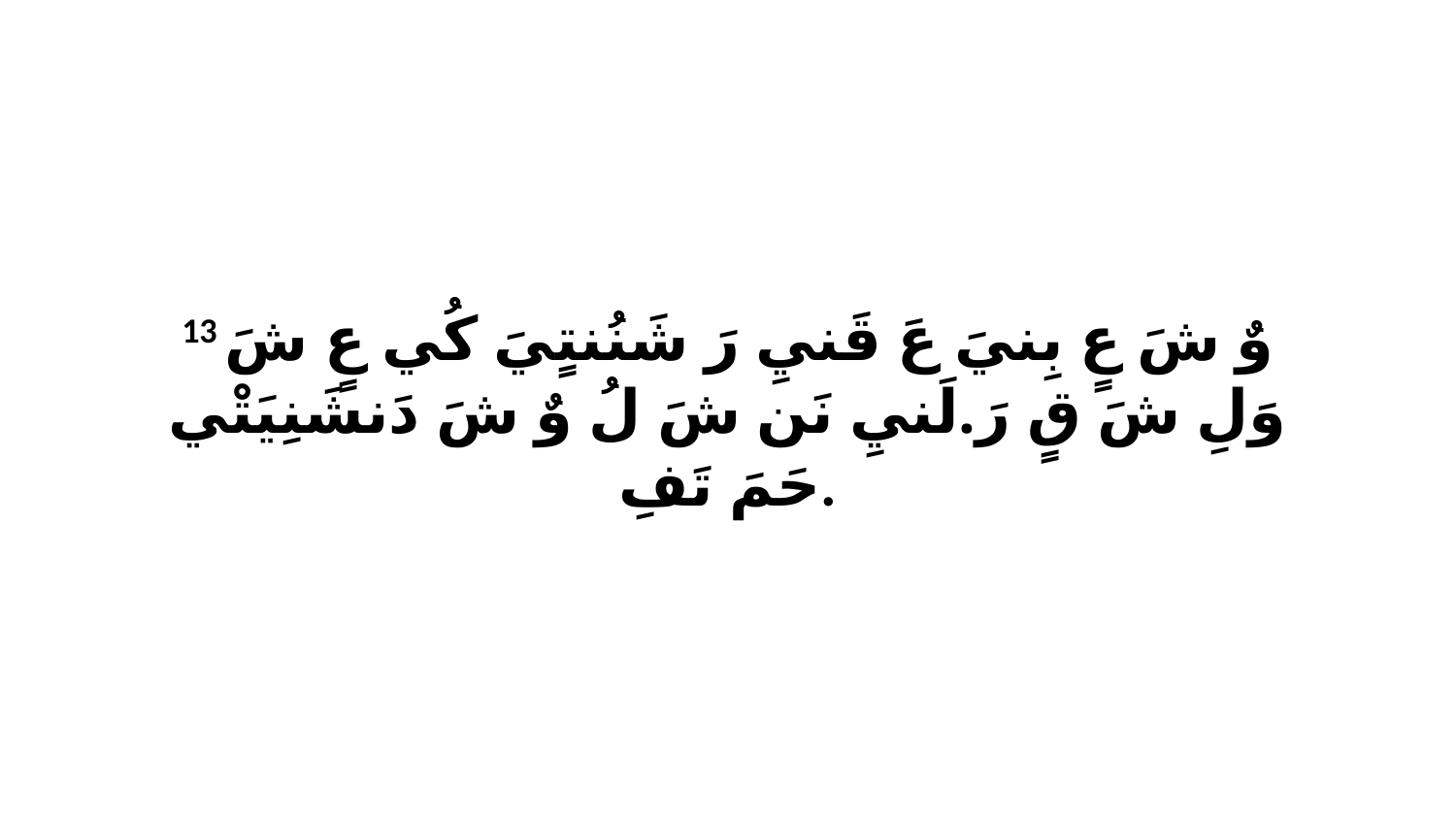

13 وٌ شَ عٍ بِنيَ عَ قَنيِ رَ شَنُنتٍيَ كُي عٍ شَ وَلِ شَ قٍ رَ.لَنيِ نَن شَ لُ وٌ شَ دَنشَنِيَتْي حَمَ تَفِ.